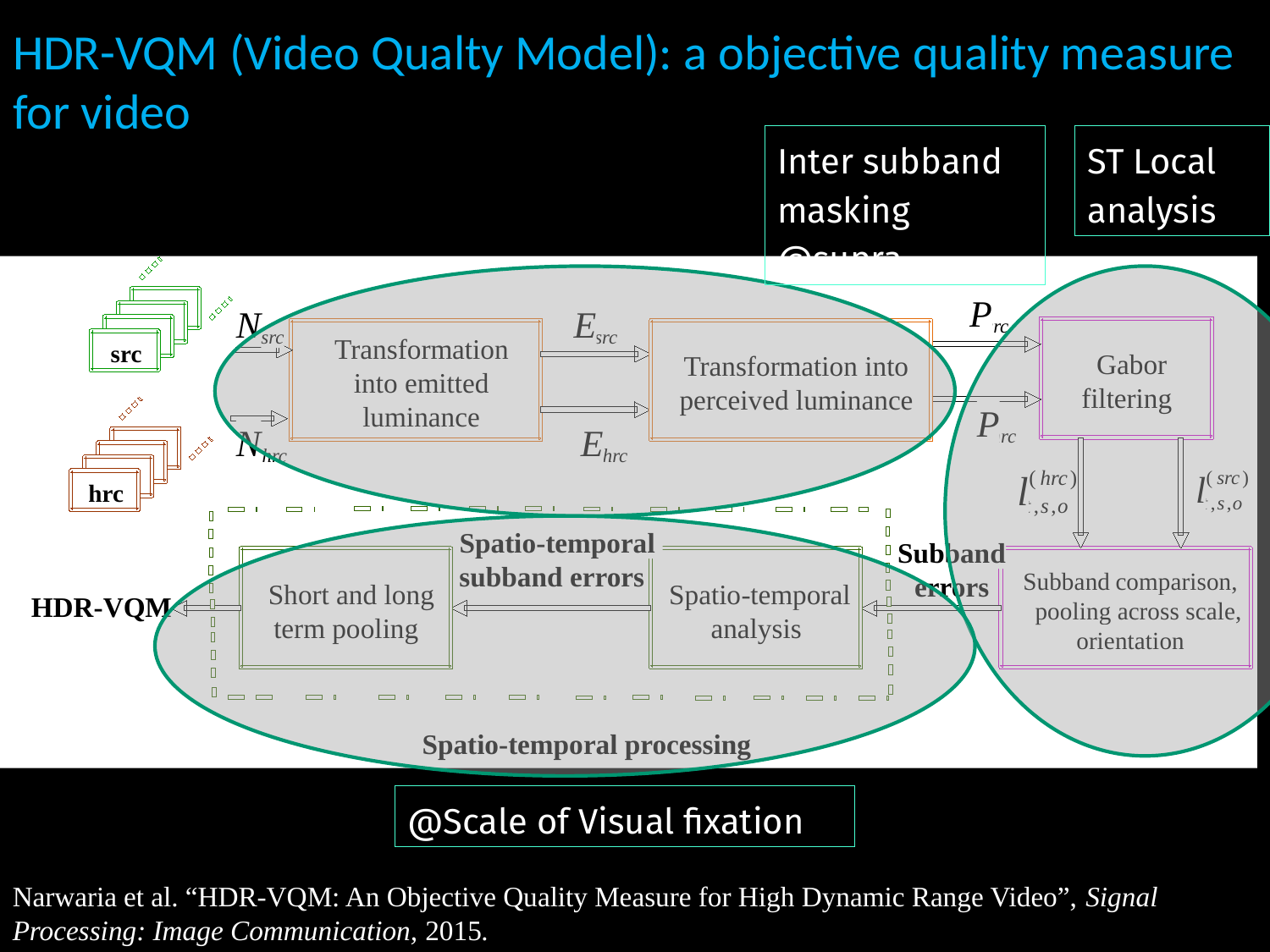

# HDR-VQM (Video Qualty Model): a objective quality measure for video
Inter subband masking @supra
ST Local analysis

	video

	wide range of quality
	(low to high bit rates)

	with limited complexity

P

N
E

src

src
src

Transformation

src

Gabor
Transformation into
into emitted
filtering
perceived luminance

luminance
P

E
N
hrc

hrc
hrc

(
hrc
)
(
src
)
l
l

hrc
t
,
s
,
o
t
,
s
,
o

Spatio
-
temporal

Subband

subband
errors

Subband
comparison,

errors
Short and long
Spatio
-
temporal

HDR
-
VQM
pooling across scale,

term pooling
analysis

orientation

Spatio
-
temporal processing

@Scale of Visual fixation
Narwaria et al. “HDR-VQM: An Objective Quality Measure for High Dynamic Range Video”, Signal Processing: Image Communication, 2015.